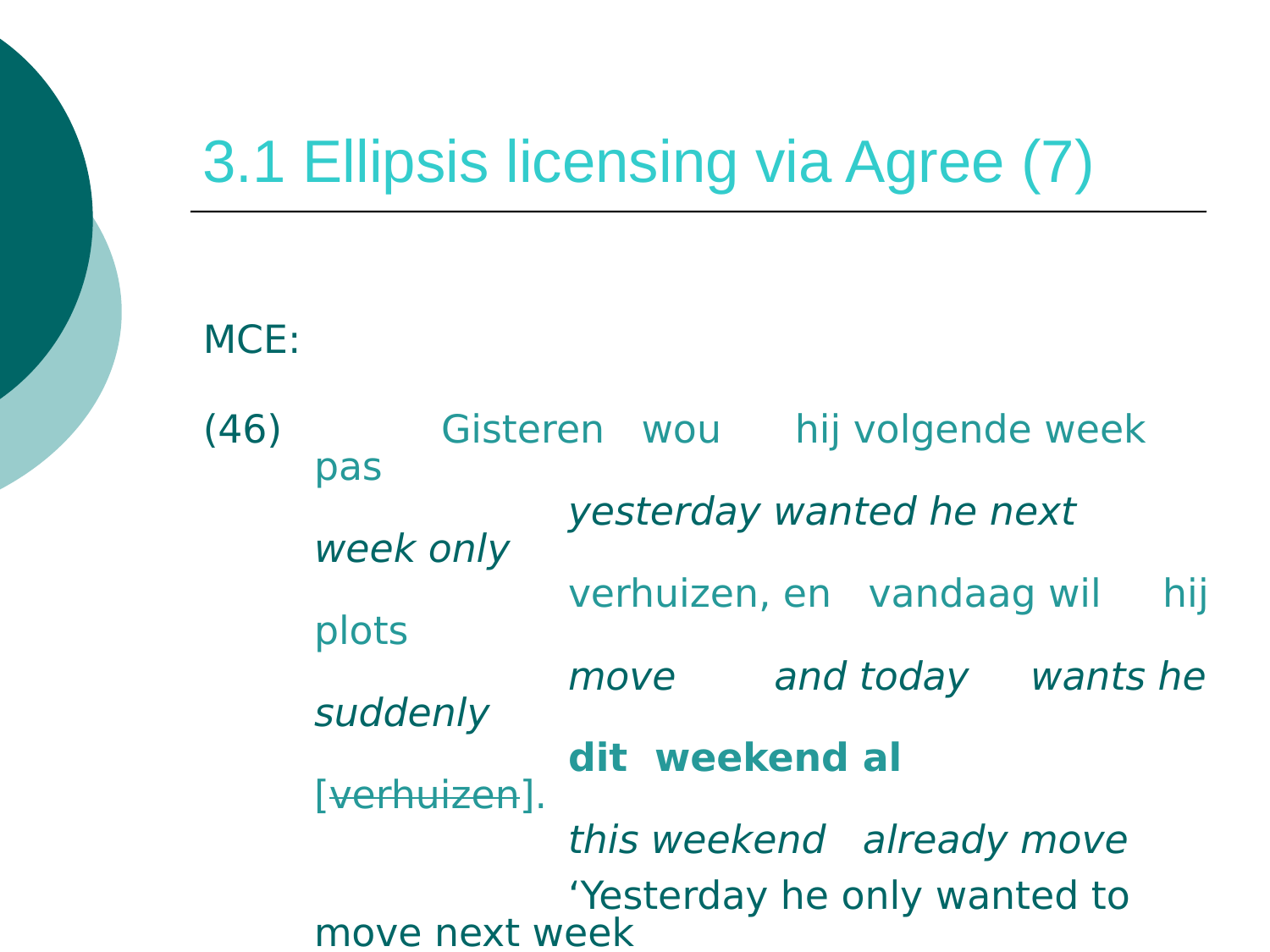

# 3.1 Ellipsis licensing via Agree (7)
MCE:

(46)		Gisteren   wou      hij volgende week pas
			yesterday wanted he next        week only
			verhuizen, en   vandaag wil     hij plots
			move        and today     wants he suddenly
			dit  weekend al        [verhuizen].
			this weekend   already move
			‘Yesterday he only wanted to move next week
		 	and now he suddenly wants to move this
 			weekend already.’